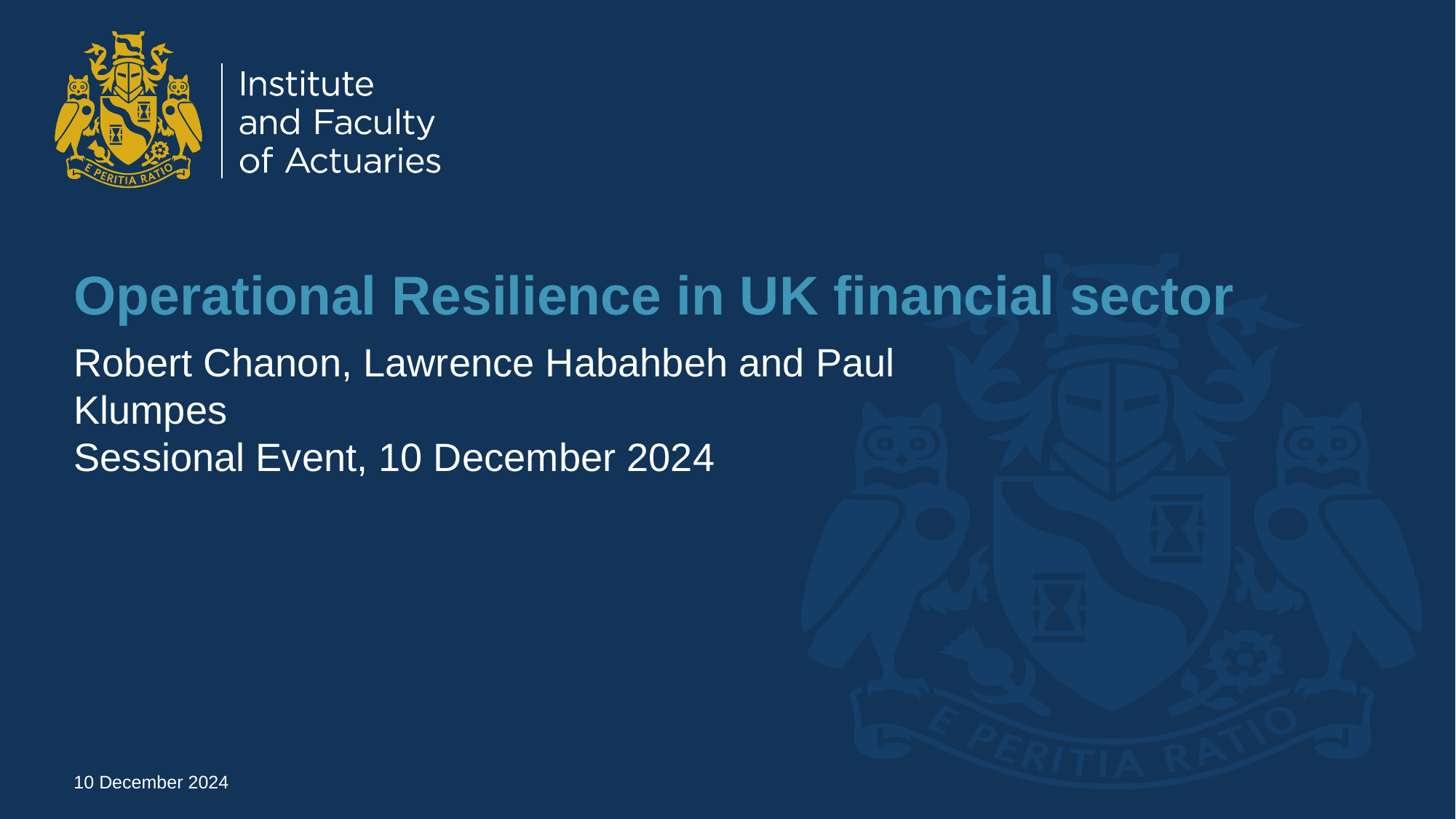

# Operational Resilience in UK financial sector
Robert Chanon, Lawrence Habahbeh and Paul Klumpes
Sessional Event, 10 December 2024
10 December 2024